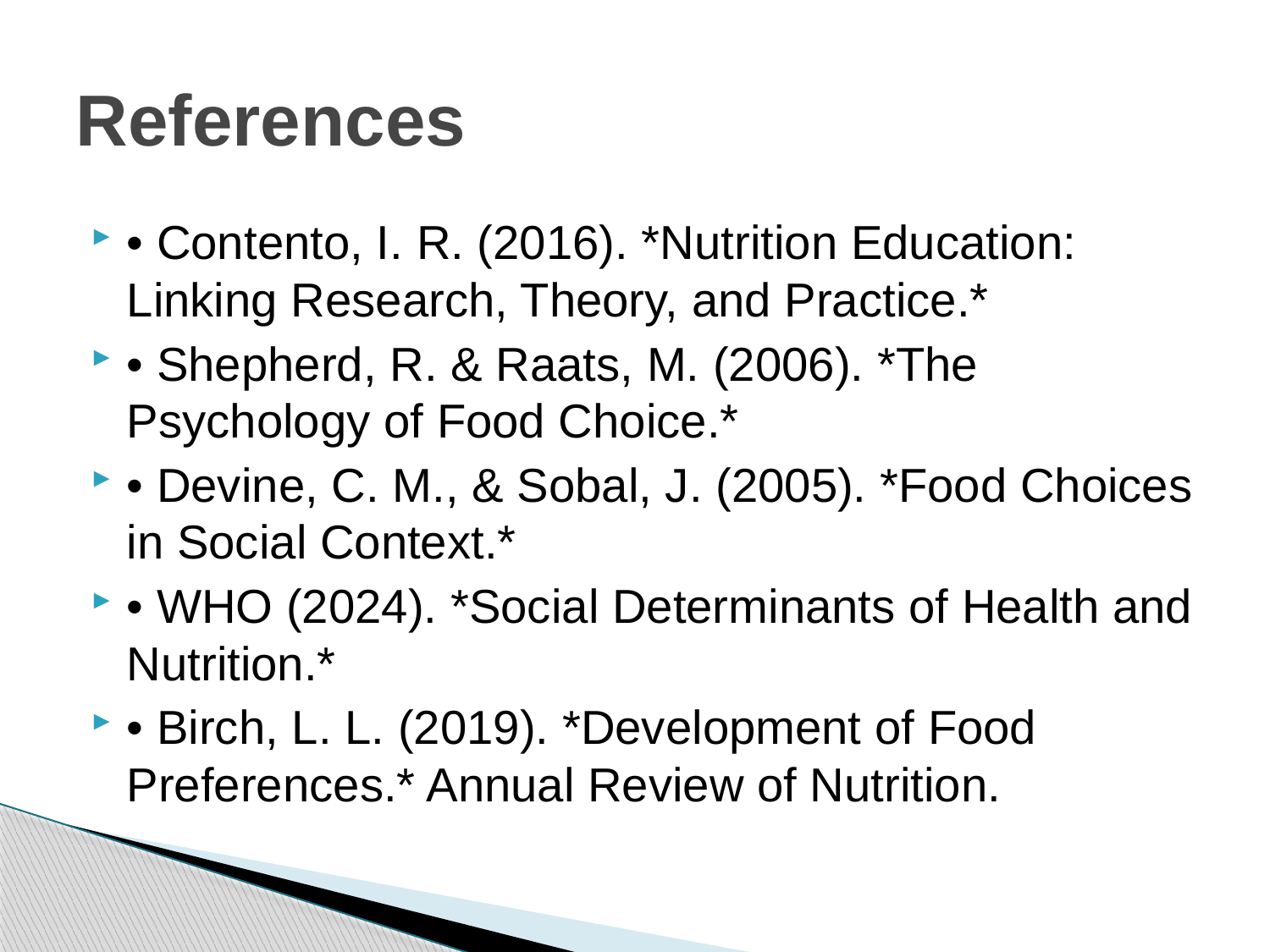

# References
• Contento, I. R. (2016). *Nutrition Education: Linking Research, Theory, and Practice.*
• Shepherd, R. & Raats, M. (2006). *The Psychology of Food Choice.*
• Devine, C. M., & Sobal, J. (2005). *Food Choices in Social Context.*
• WHO (2024). *Social Determinants of Health and Nutrition.*
• Birch, L. L. (2019). *Development of Food Preferences.* Annual Review of Nutrition.